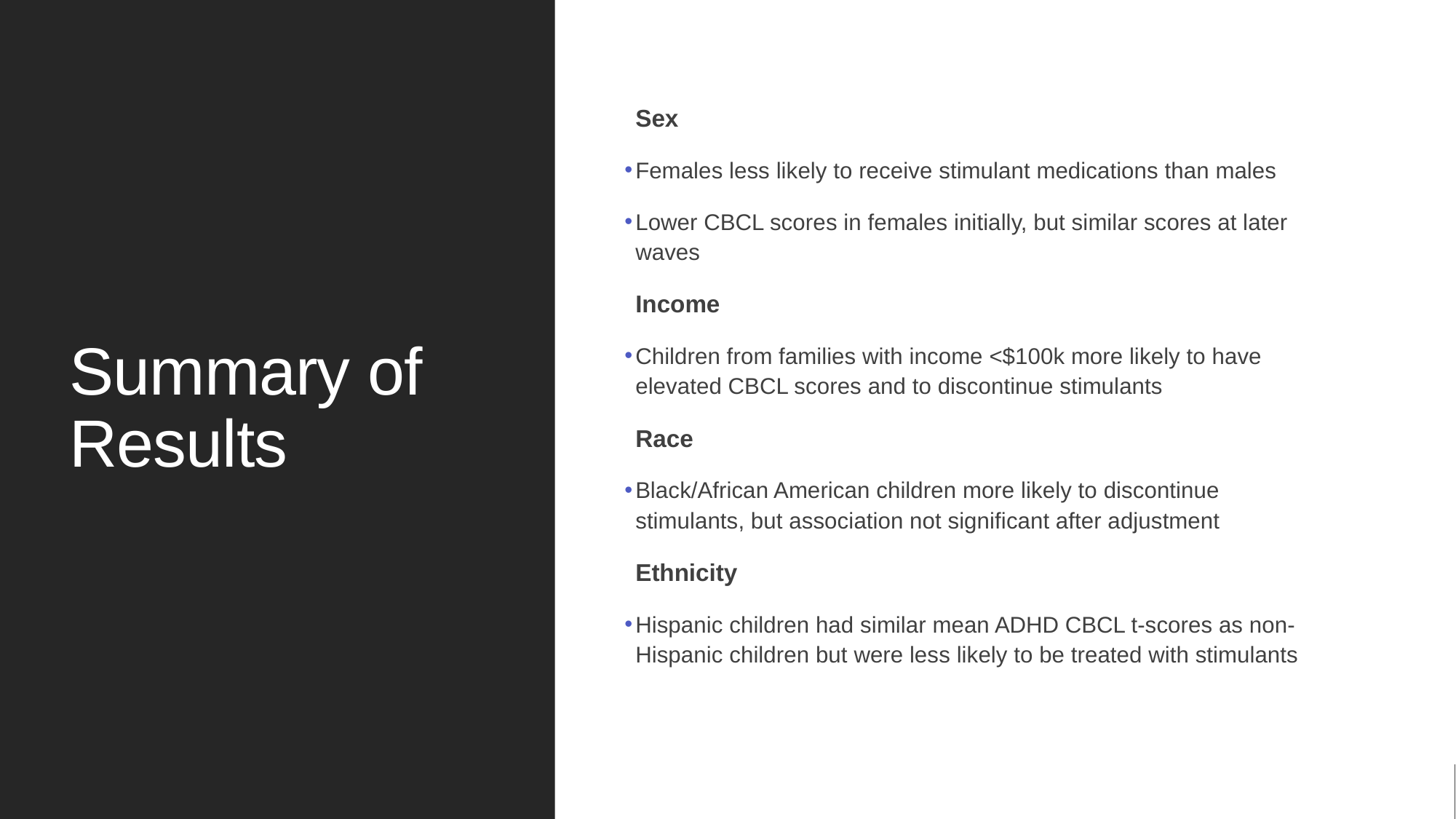

# Summary of Results
Sex
Females less likely to receive stimulant medications than males
Lower CBCL scores in females initially, but similar scores at later waves
Income
Children from families with income <$100k more likely to have elevated CBCL scores and to discontinue stimulants
Race
Black/African American children more likely to discontinue stimulants, but association not significant after adjustment
Ethnicity
Hispanic children had similar mean ADHD CBCL t-scores as non-Hispanic children but were less likely to be treated with stimulants